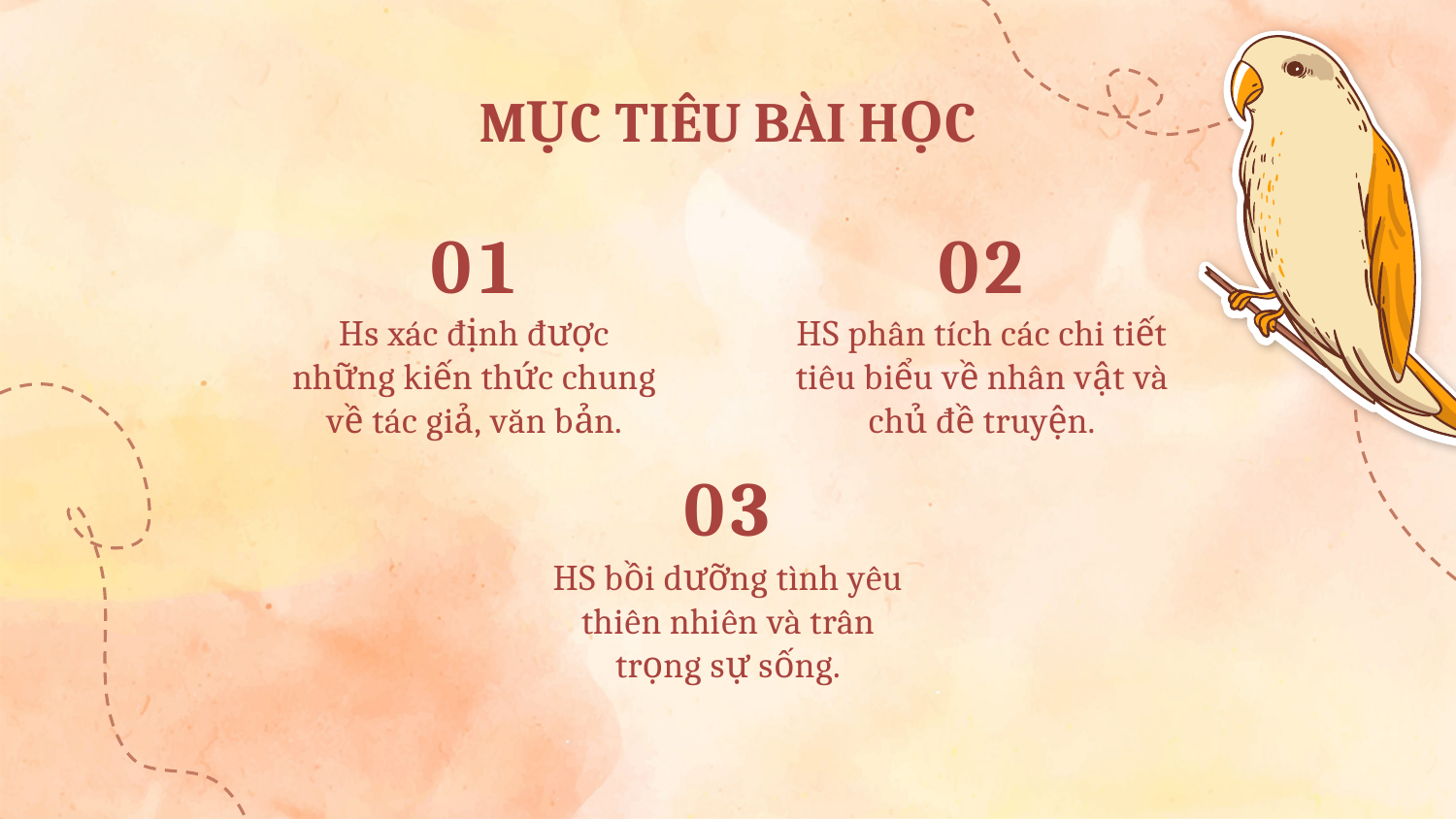

# MỤC TIÊU BÀI HỌC
01
02
Hs xác định được những kiến thức chung về tác giả, văn bản.
HS phân tích các chi tiết tiêu biểu về nhân vật và chủ đề truyện.
03
HS bồi dưỡng tình yêu thiên nhiên và trân trọng sự sống.